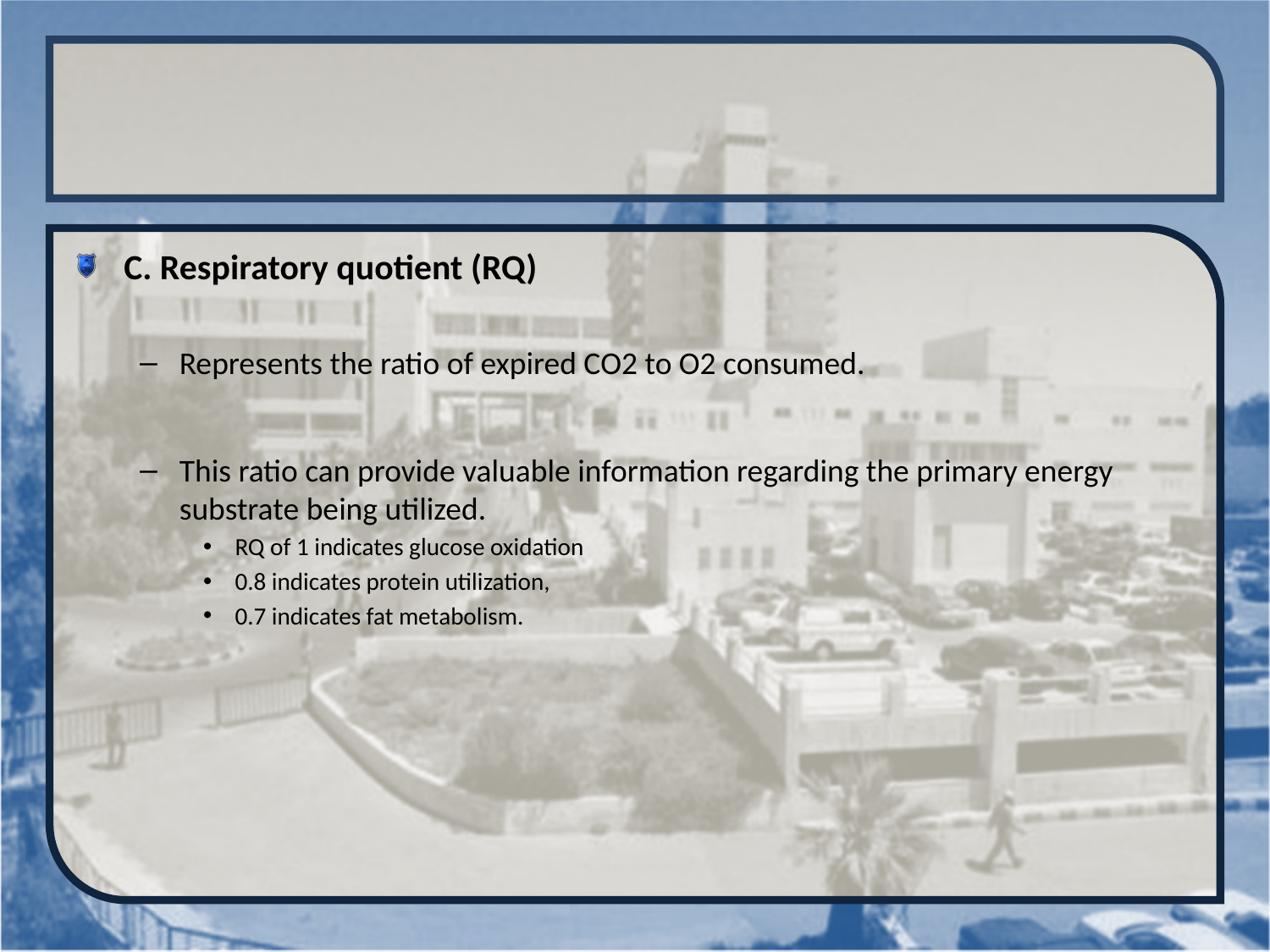

#
C. Respiratory quotient (RQ)

Represents the ratio of expired CO2 to O2 consumed.

This ratio can provide valuable information regarding the primary energy substrate being utilized.
RQ of 1 indicates glucose oxidation
0.8 indicates protein utilization,
0.7 indicates fat metabolism.